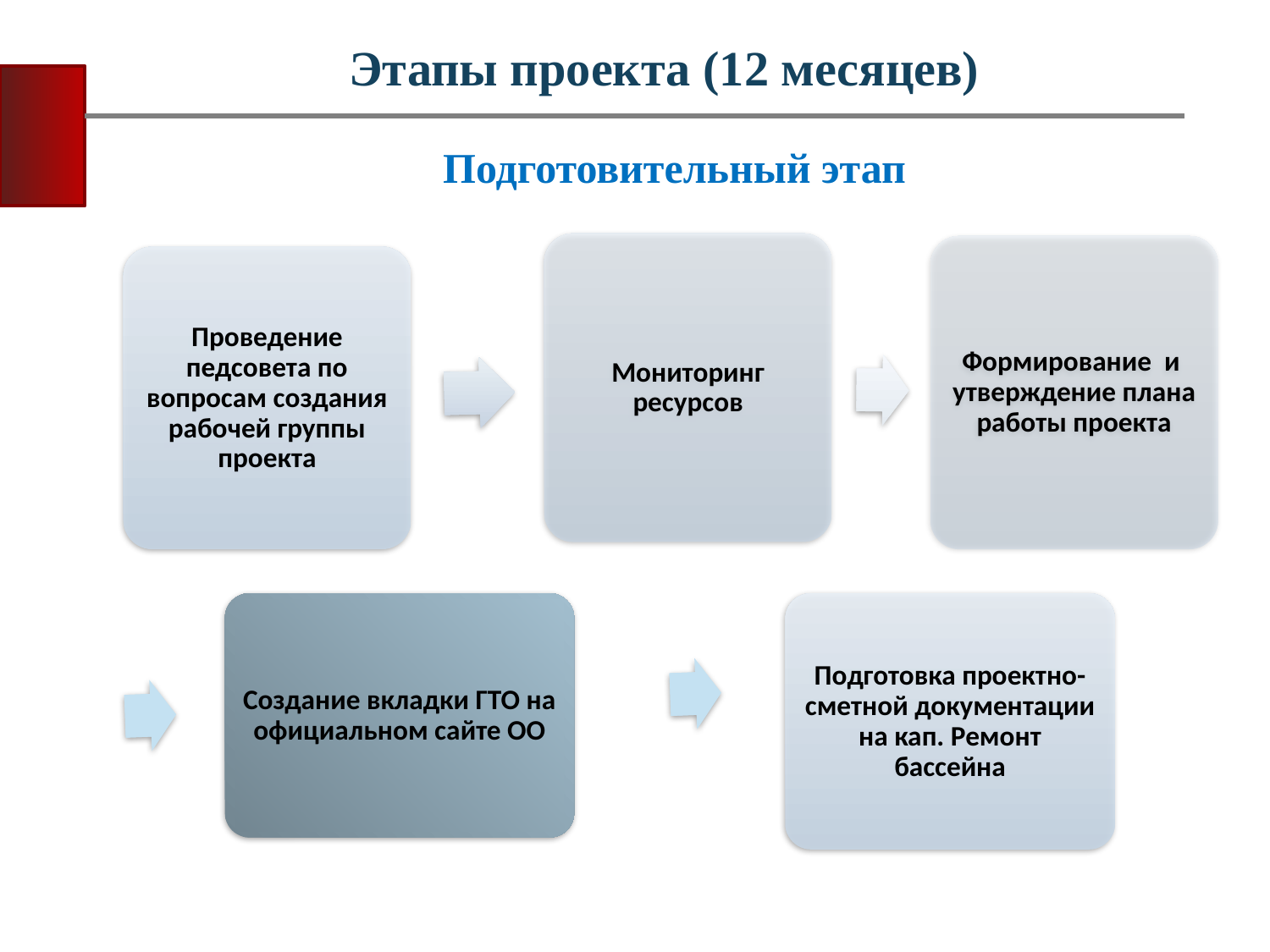

Этапы проекта (12 месяцев)

Подготовительный этап
Проведение педсовета по вопросам создания рабочей группы проекта

Мониторинг ресурсов

Формирование  и  утверждение плана работы проекта

Создание вкладки ГТО на официальном сайте ОО
Подготовка проектно-сметной документации на кап. Ремонт бассейна